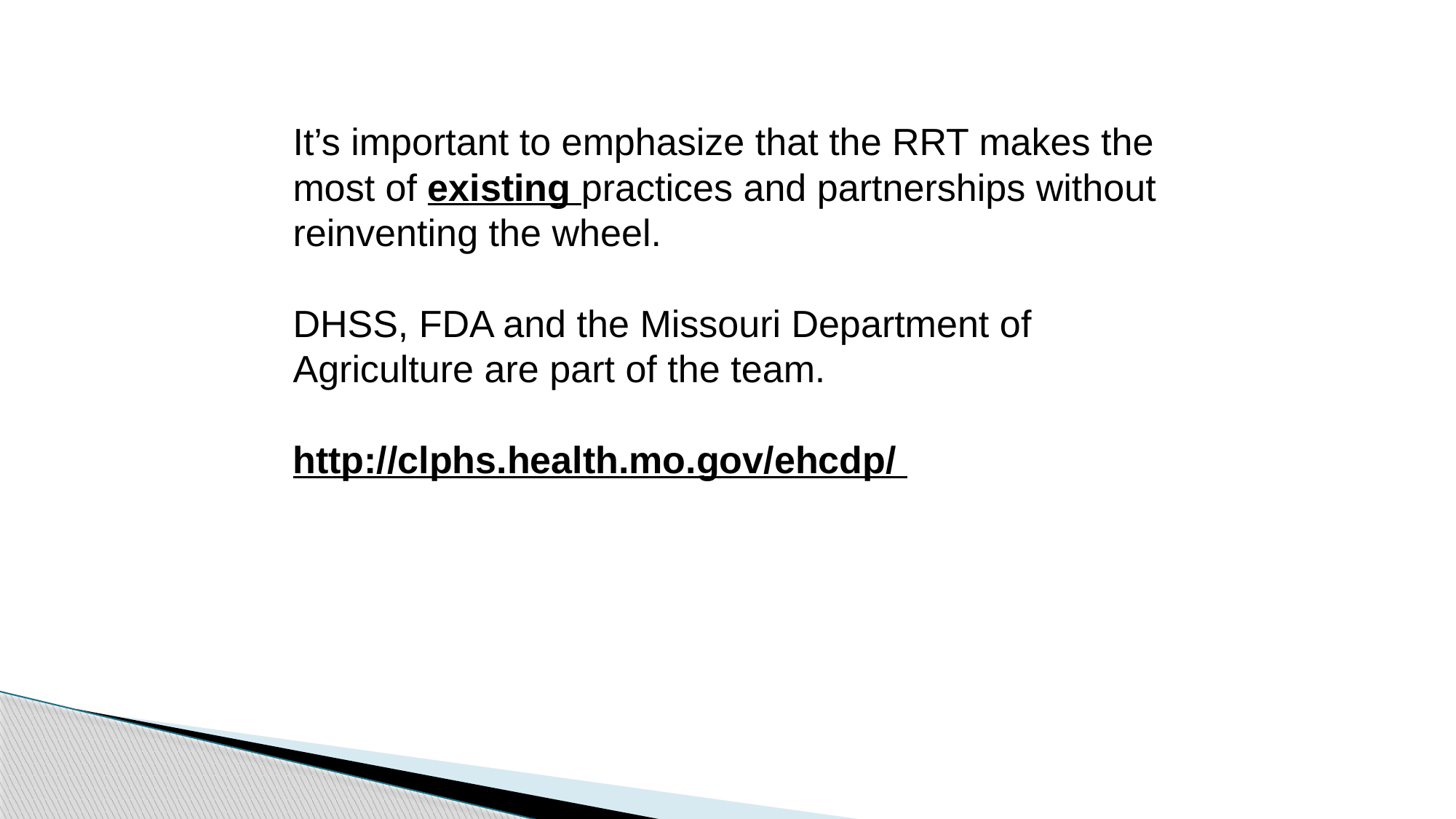

It’s important to emphasize that the RRT makes the most of existing practices and partnerships without reinventing the wheel.

DHSS, FDA and the Missouri Department of Agriculture are part of the team.

http://clphs.health.mo.gov/ehcdp/